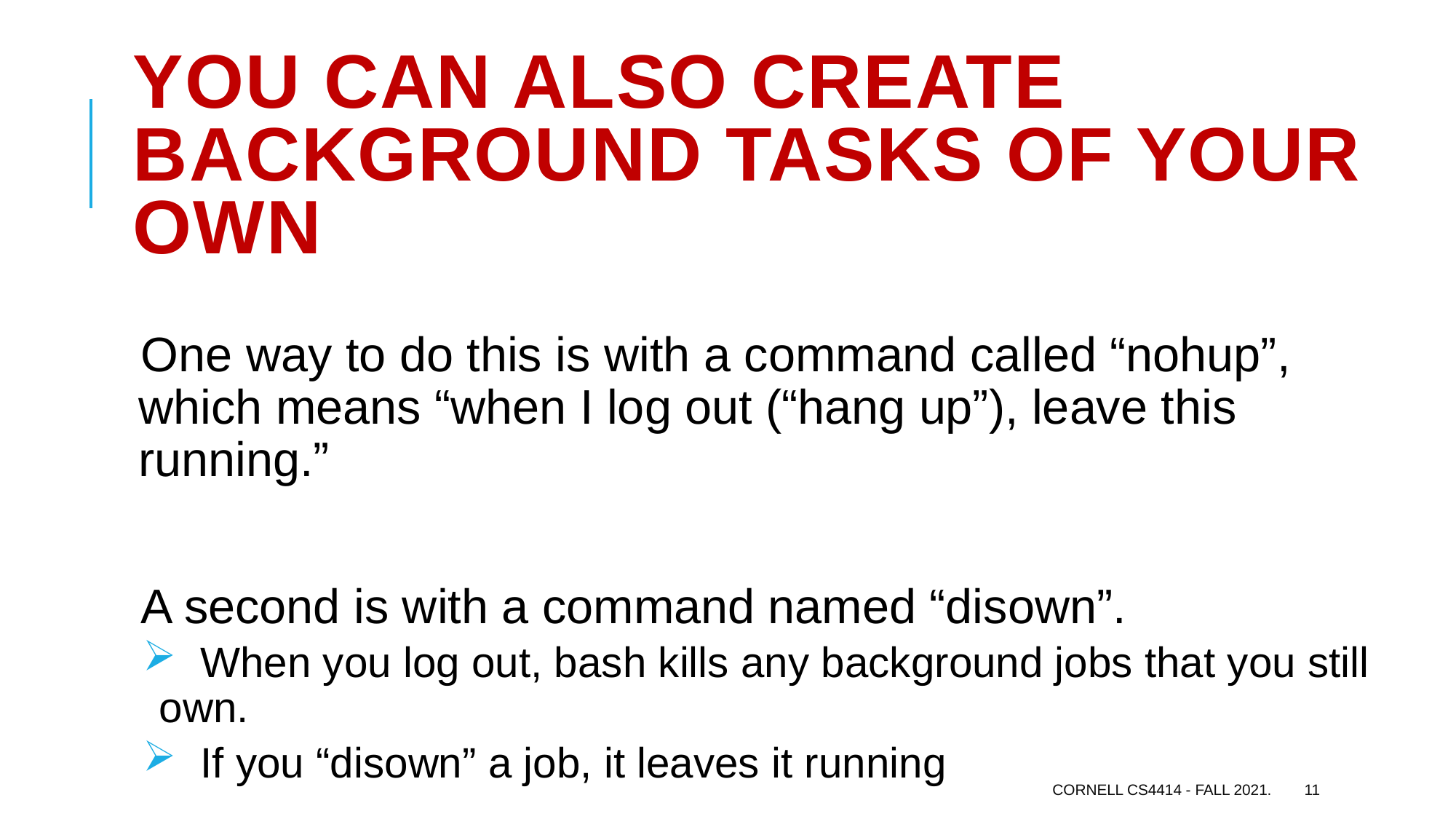

# You can also create background tasks of your own
One way to do this is with a command called “nohup”, which means “when I log out (“hang up”), leave this running.”

A second is with a command named “disown”.
  When you log out, bash kills any background jobs that you still own.
  If you “disown” a job, it leaves it running
Cornell CS4414 - Fall 2021.
11